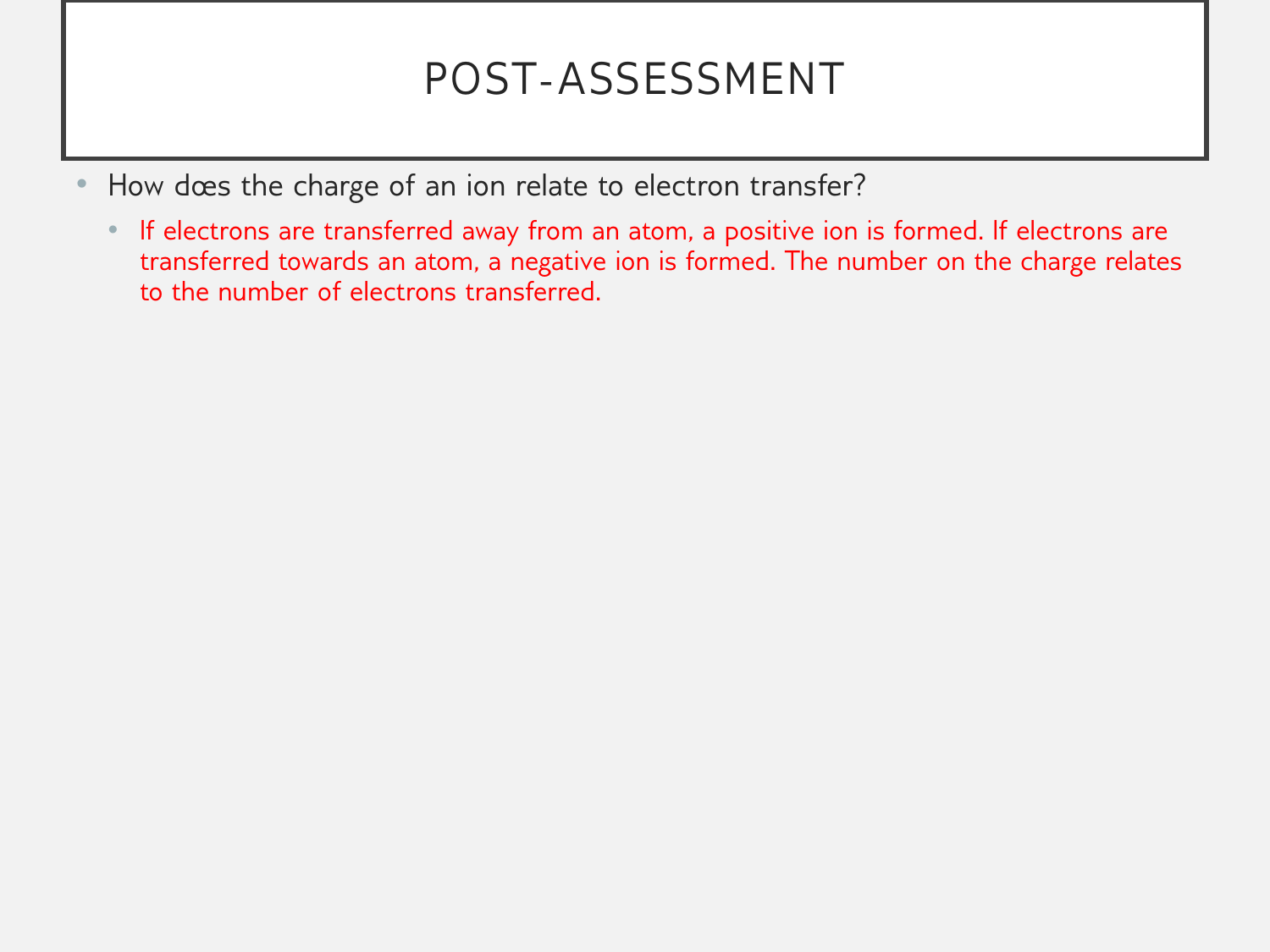

# Post-assessment
How does the charge of an ion relate to electron transfer?
If electrons are transferred away from an atom, a positive ion is formed. If electrons are transferred towards an atom, a negative ion is formed. The number on the charge relates to the number of electrons transferred.